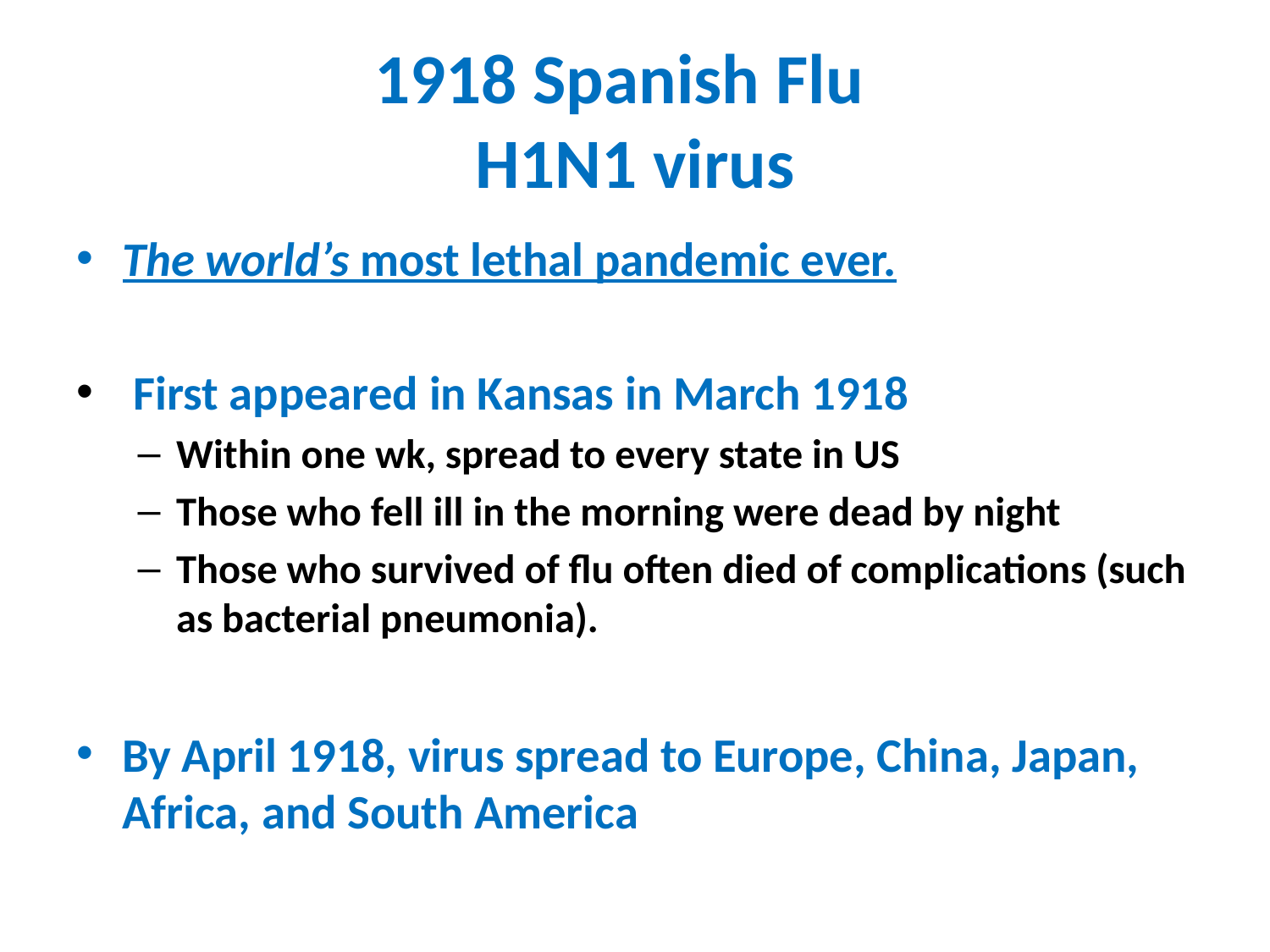

# 1918 Spanish Flu H1N1 virus
The world’s most lethal pandemic ever.

 First appeared in Kansas in March 1918
Within one wk, spread to every state in US
Those who fell ill in the morning were dead by night
Those who survived of flu often died of complications (such as bacterial pneumonia).

By April 1918, virus spread to Europe, China, Japan, Africa, and South America